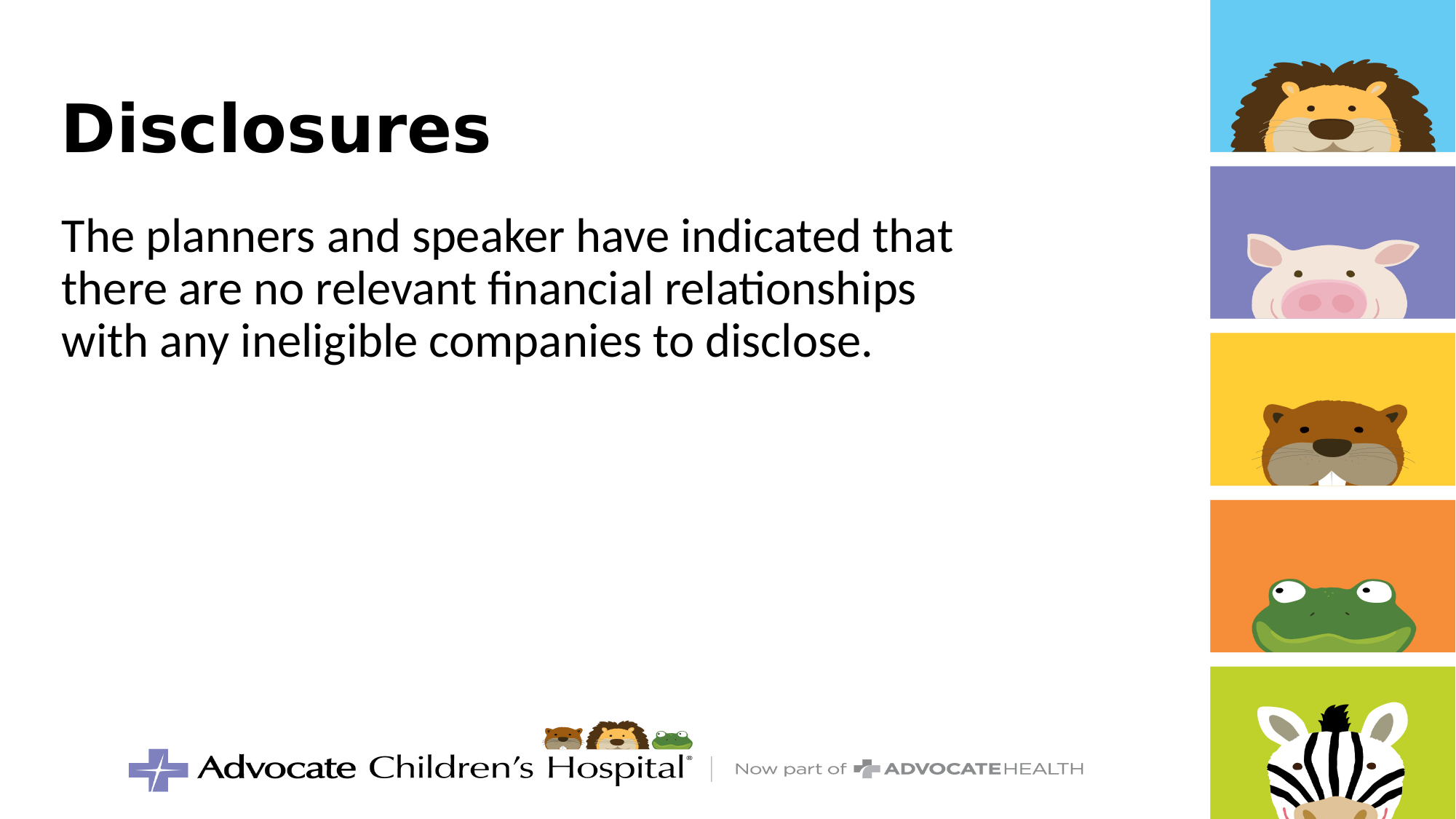

Disclosures
The planners and speaker have indicated that there are no relevant financial relationships with any ineligible companies to disclose.